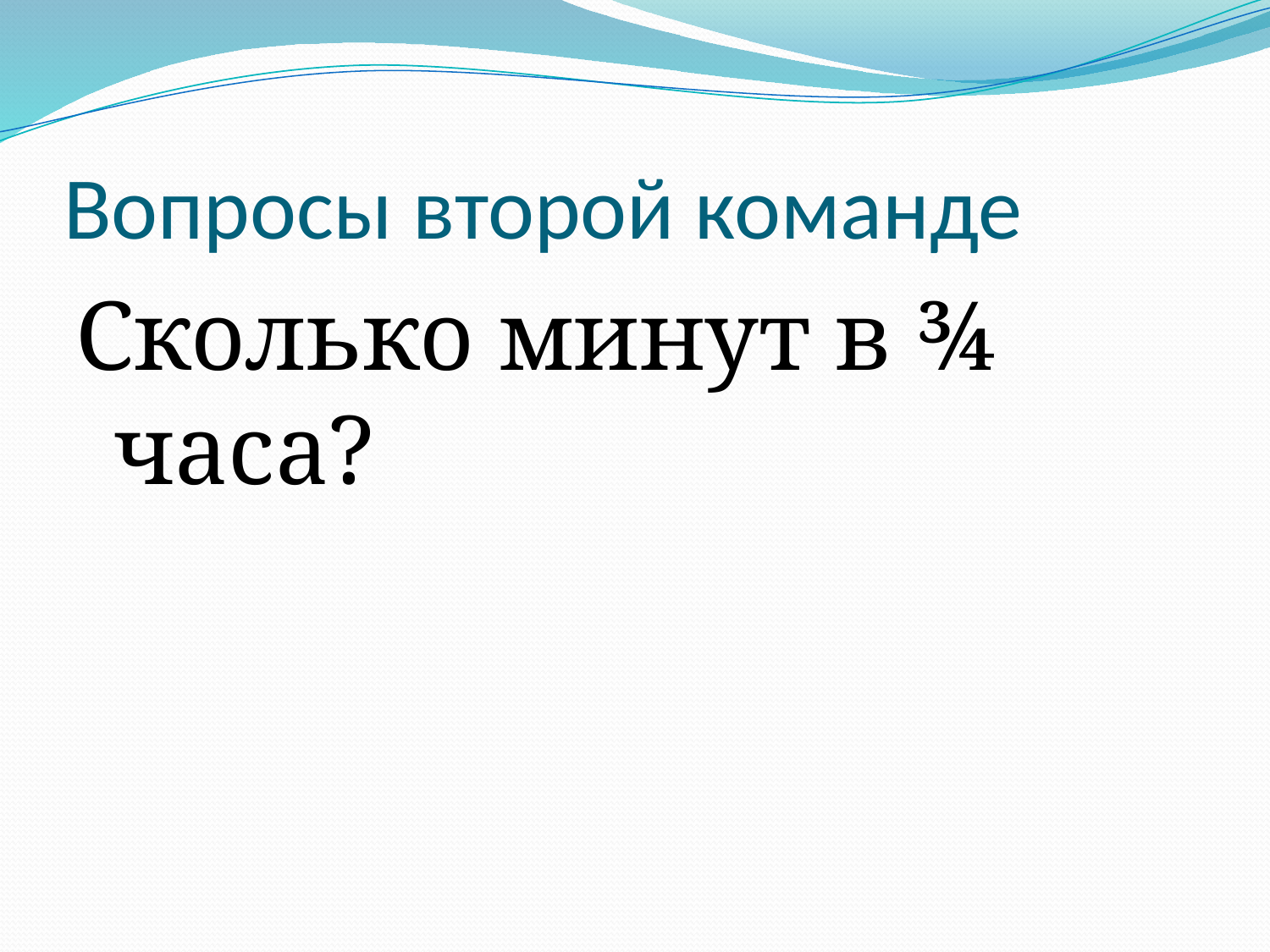

# Вопросы второй команде
Сколько минут в ¾  часа?